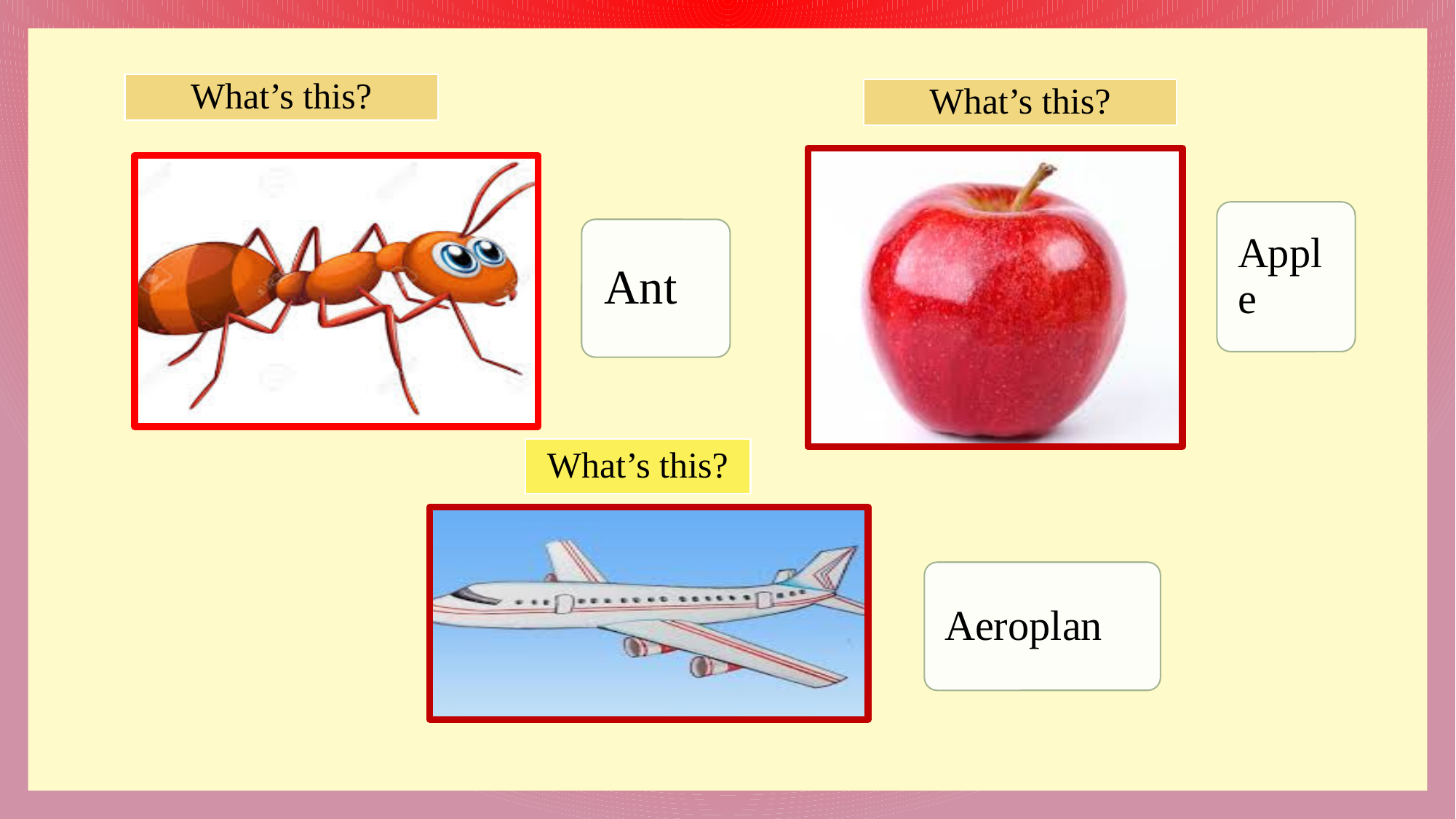

Ant
What’s this?
Apple
What’s this?
Aeroplan
What’s this?